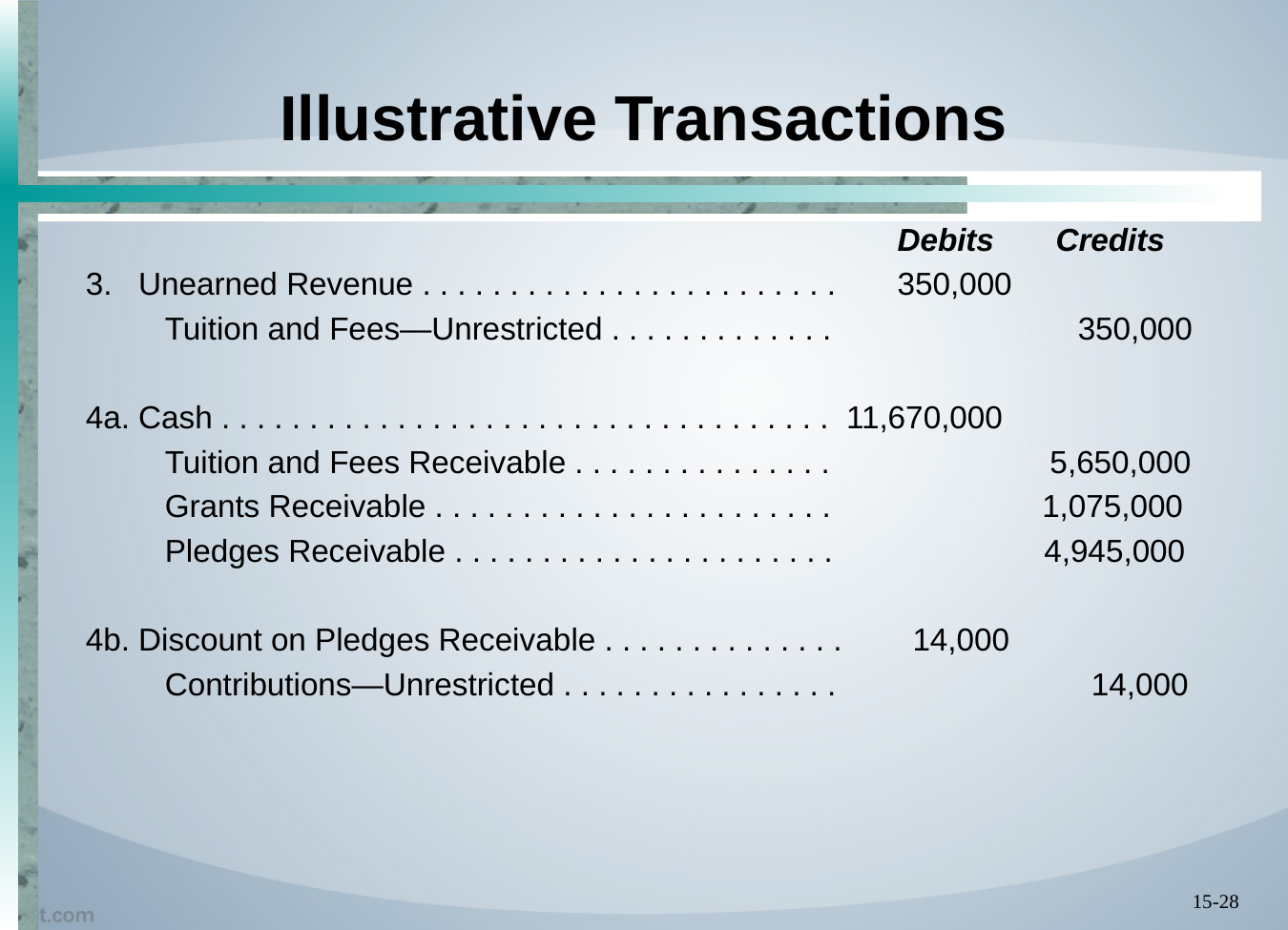

# Illustrative Transactions
                                                                                            Debits       Credits
3.   Unearned Revenue . . . . . . . . . . . . . . . . . . . . . . . .       350,000
         Tuition and Fees—Unrestricted . . . . . . . . . . . . .                            350,000

4a. Cash . . . . . . . . . . . . . . . . . . . . . . . . . . . . . . . . . . .  11,670,000
         Tuition and Fees Receivable . . . . . . . . . . . . . . .                         5,650,000
         Grants Receivable . . . . . . . . . . . . . . . . . . . . . . .                        1,075,000
         Pledges Receivable . . . . . . . . . . . . . . . . . . . . . .                        4,945,000

4b. Discount on Pledges Receivable . . . . . . . . . . . . . .        14,000
         Contributions—Unrestricted . . . . . . . . . . . . . . . .                             14,000